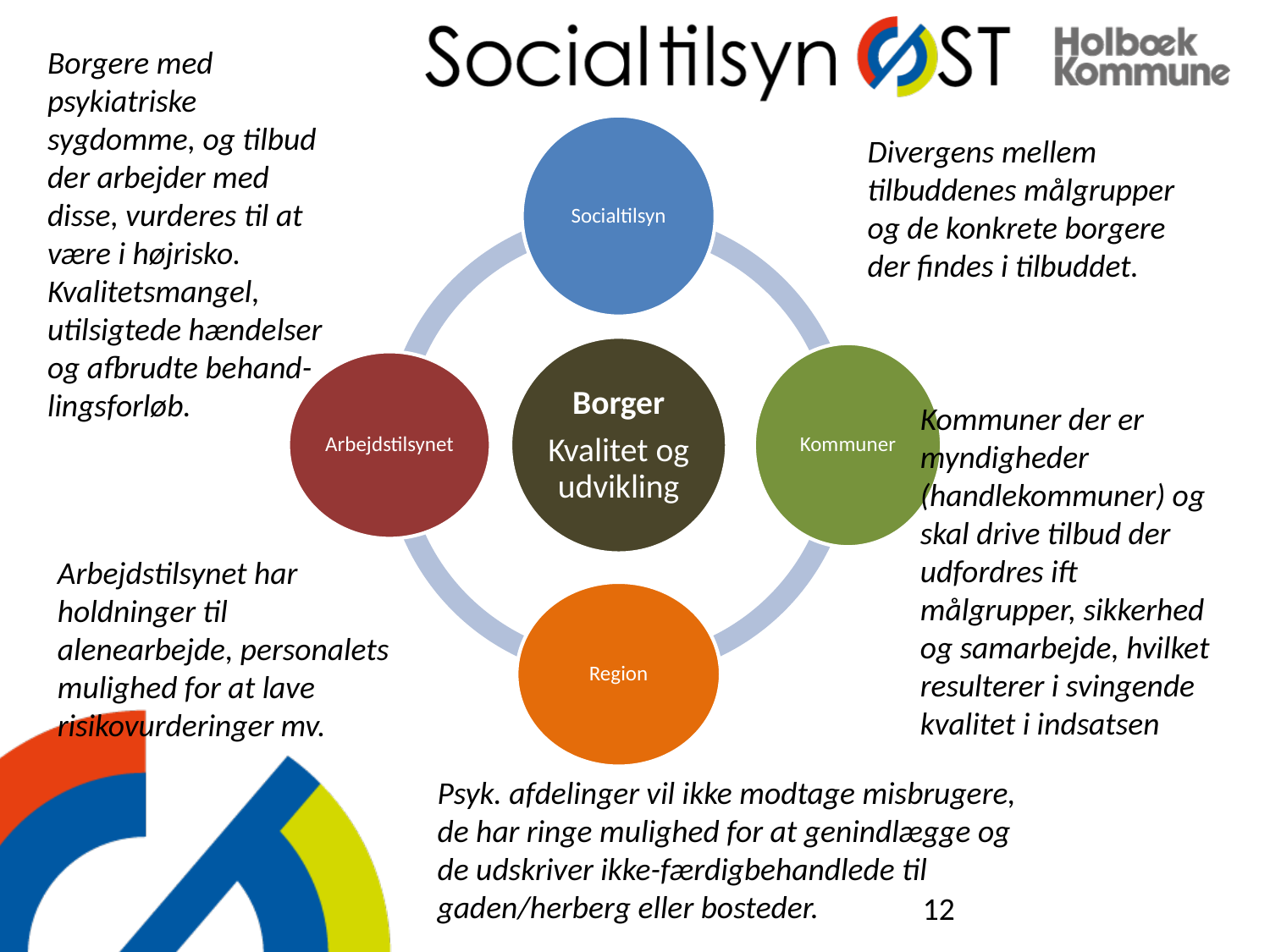

Borgere med psykiatriske sygdomme, og tilbud der arbejder med disse, vurderes til at være i højrisko.
Kvalitetsmangel, utilsigtede hændelser og afbrudte behand-lingsforløb.
Divergens mellem tilbuddenes målgrupper og de konkrete borgere der findes i tilbuddet.
Borger
Kvalitet og udvikling
Socialtilsyn
Kommuner
Region
Arbejdstilsynet
Kommuner der er myndigheder (handlekommuner) og skal drive tilbud der udfordres ift målgrupper, sikkerhed og samarbejde, hvilket resulterer i svingende kvalitet i indsatsen
Arbejdstilsynet har holdninger til alenearbejde, personalets mulighed for at lave risikovurderinger mv.
Psyk. afdelinger vil ikke modtage misbrugere, de har ringe mulighed for at genindlægge og de udskriver ikke-færdigbehandlede til gaden/herberg eller bosteder.
12